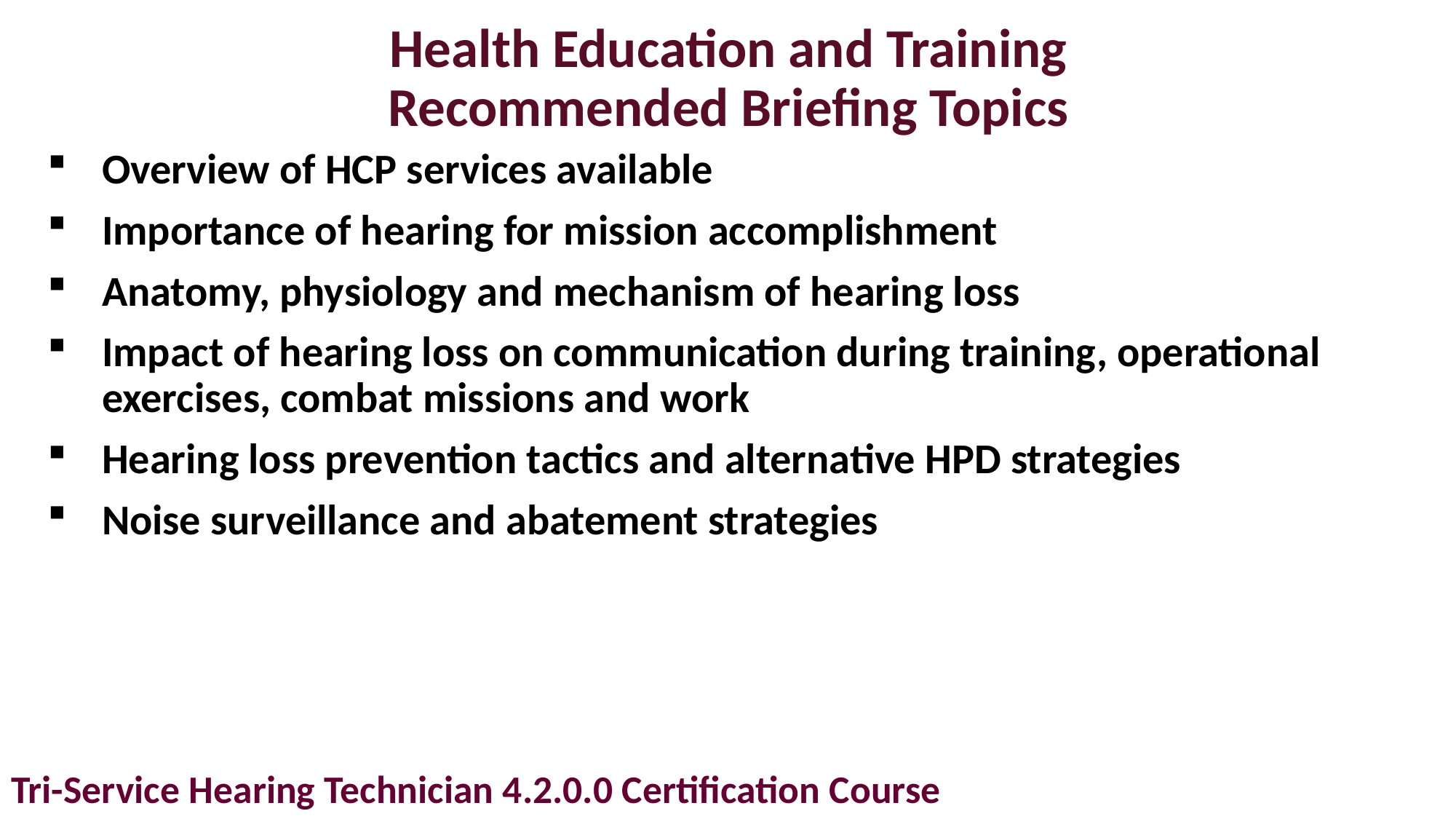

# Health Education and Training Recommended Briefing Topics
Overview of HCP services available
Importance of hearing for mission accomplishment
Anatomy, physiology and mechanism of hearing loss
Impact of hearing loss on communication during training, operational exercises, combat missions and work
Hearing loss prevention tactics and alternative HPD strategies
Noise surveillance and abatement strategies
Tri-Service Hearing Technician 4.2.0.0 Certification Course